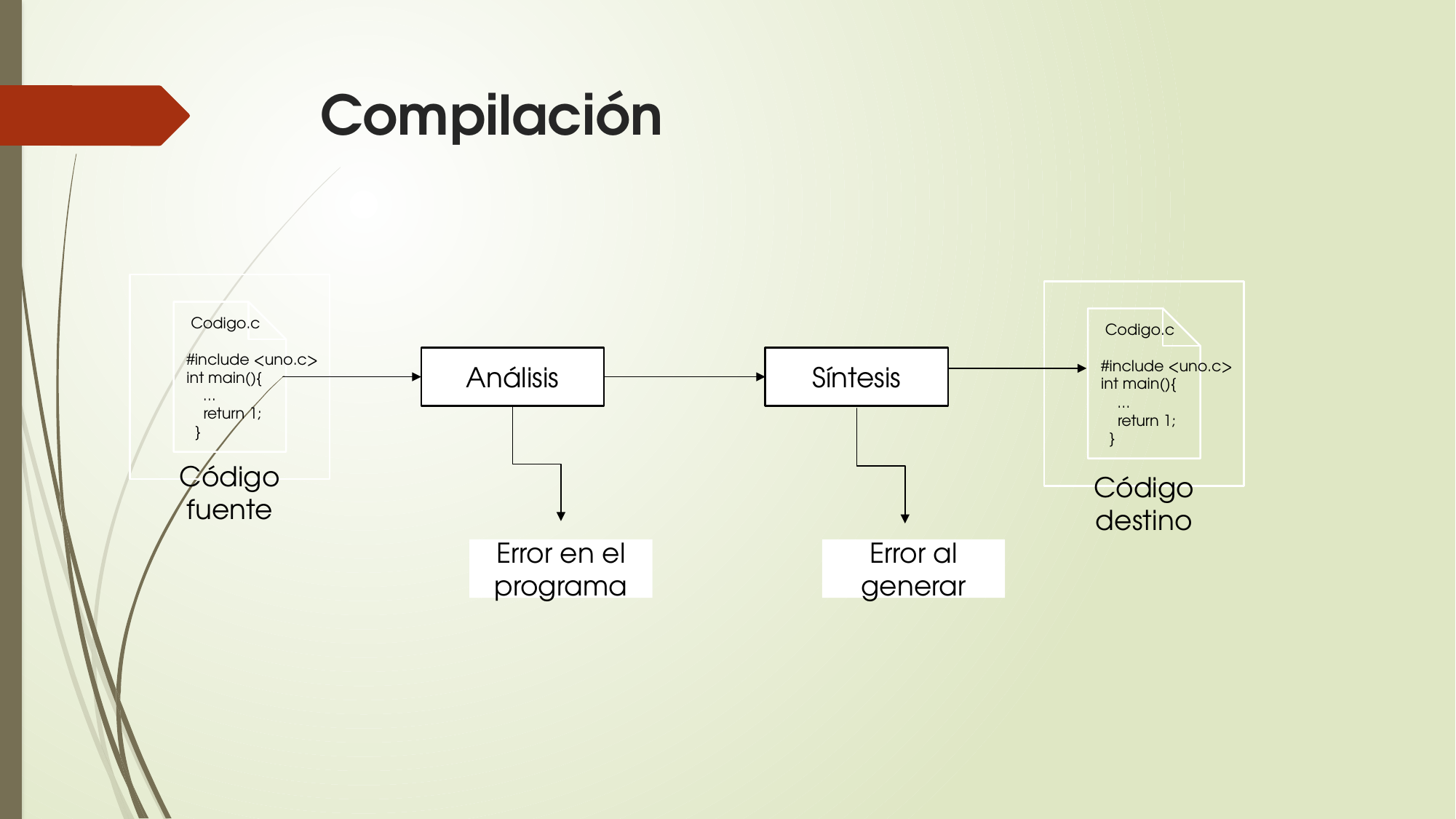

# Compilación
            Codigo.c

           #include <uno.c>
           int main(){
               …
               return 1;
             }
            Codigo.c

           #include <uno.c>
           int main(){
               …
               return 1;
             }
Síntesis
Análisis
Código fuente
Código destino
Error al generar
Error en el programa